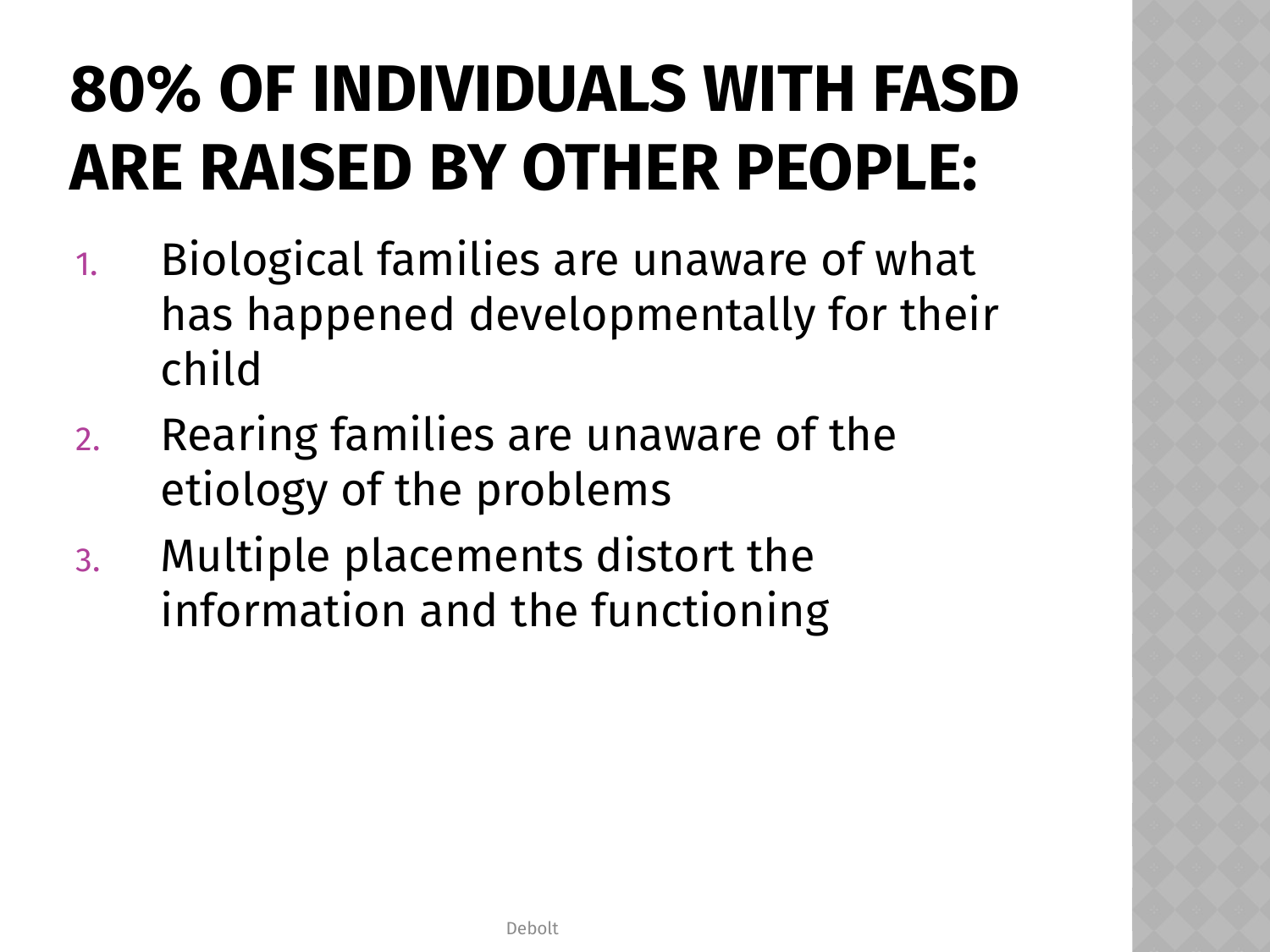

# 80% of individuals with FASD are raised by other people:
Biological families are unaware of what has happened developmentally for their child
Rearing families are unaware of the etiology of the problems
Multiple placements distort the information and the functioning
Debolt